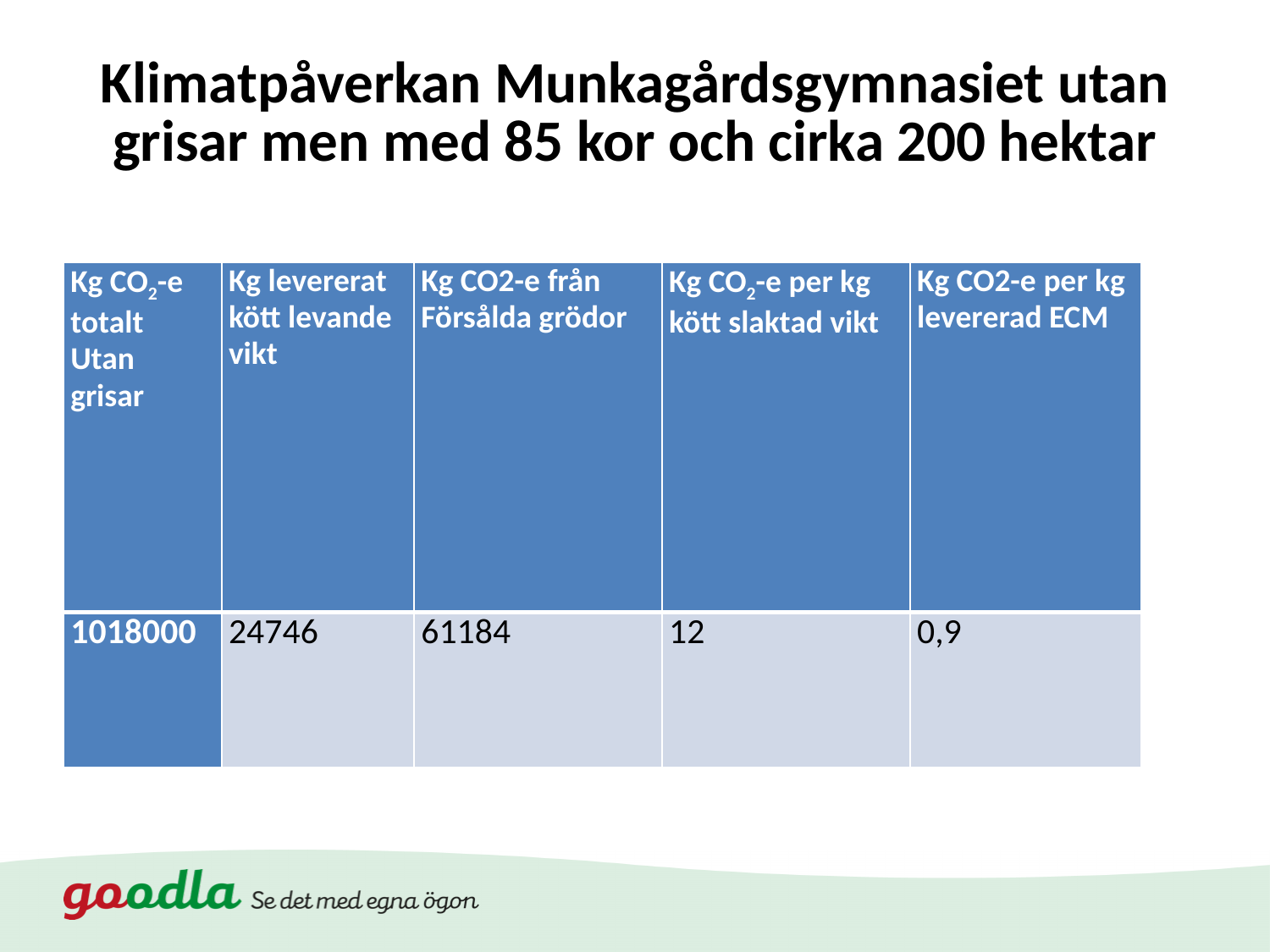

# Klimatpåverkan Munkagårdsgymnasiet utan grisar men med 85 kor och cirka 200 hektar
| Kg CO2-e totalt Utan grisar | Kg levererat kött levande vikt | Kg CO2-e från Försålda grödor | Kg CO2-e per kg kött slaktad vikt | Kg CO2-e per kg levererad ECM |
| --- | --- | --- | --- | --- |
| 1018000 | 24746 | 61184 | 12 | 0,9 |